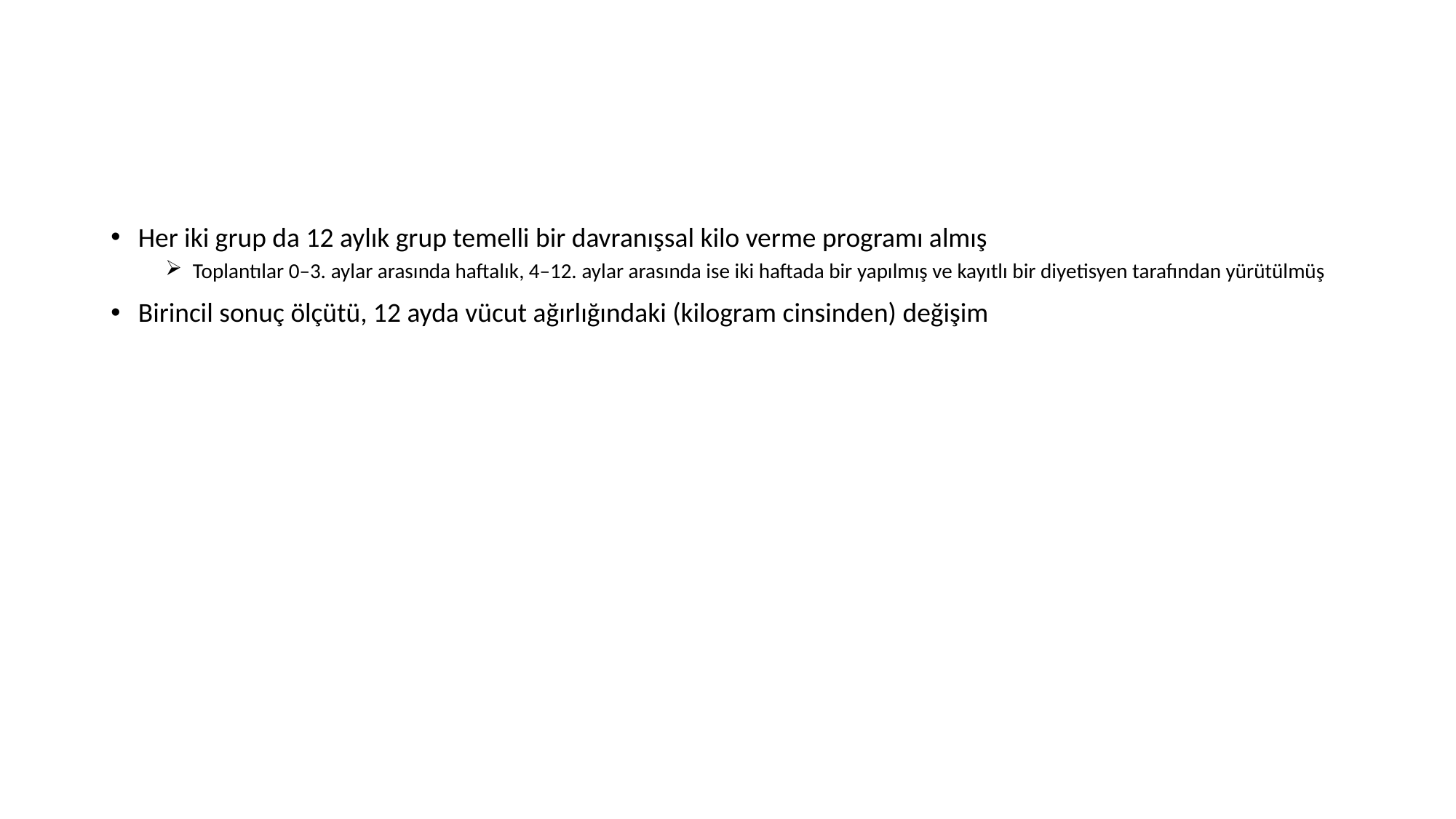

#
Her iki grup da 12 aylık grup temelli bir davranışsal kilo verme programı almış
Toplantılar 0–3. aylar arasında haftalık, 4–12. aylar arasında ise iki haftada bir yapılmış ve kayıtlı bir diyetisyen tarafından yürütülmüş
Birincil sonuç ölçütü, 12 ayda vücut ağırlığındaki (kilogram cinsinden) değişim